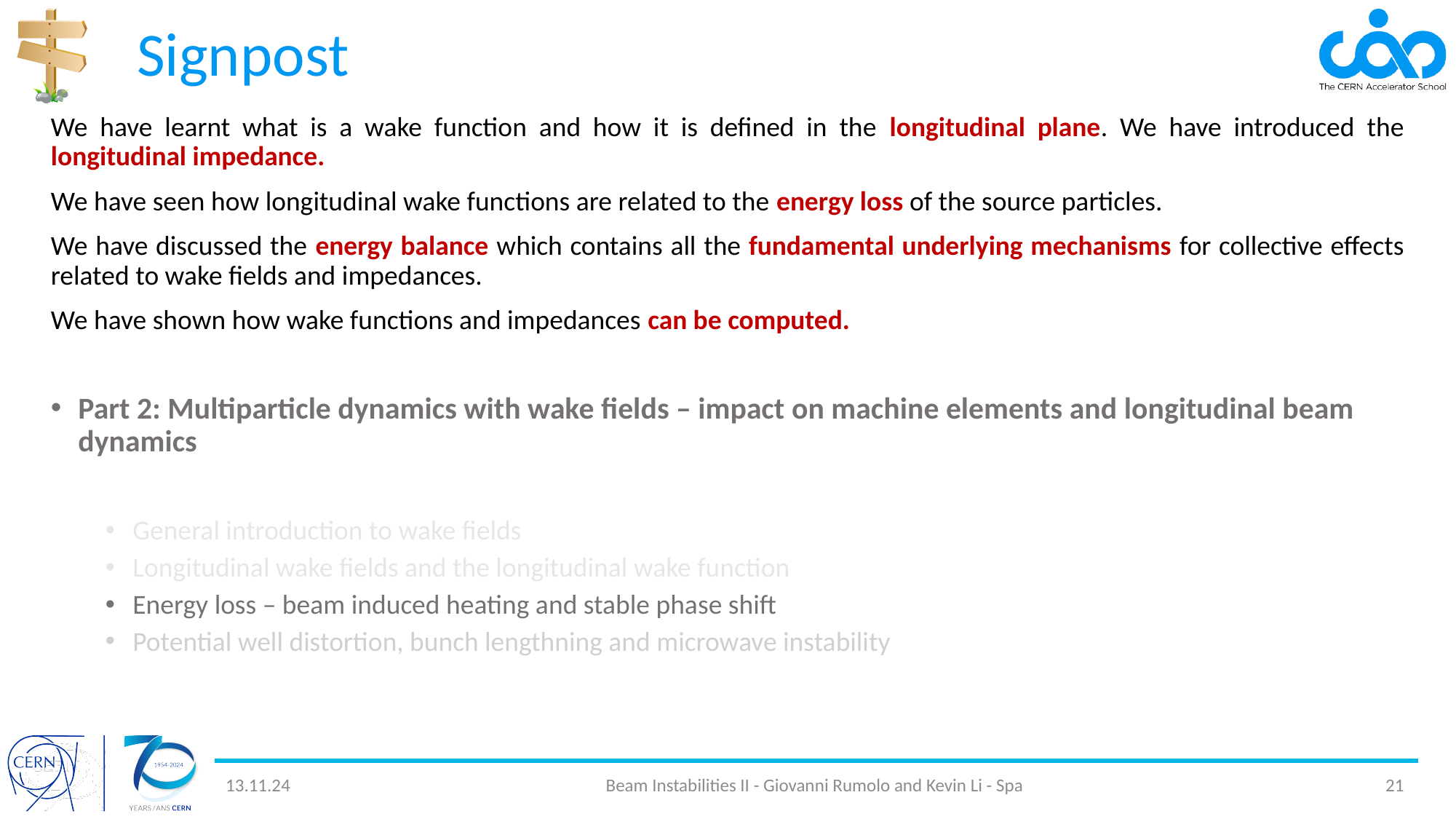

# Signpost

We have learnt what is a wake function and how it is defined in the longitudinal plane. We have introduced the longitudinal impedance.
We have seen how longitudinal wake functions are related to the energy loss of the source particles.
We have discussed the energy balance which contains all the fundamental underlying mechanisms for collective effects related to wake fields and impedances.
We have shown how wake functions and impedances can be computed.
Part 2: Multiparticle dynamics with wake fields – impact on machine elements and longitudinal beam dynamics

General introduction to wake fields
Longitudinal wake fields and the longitudinal wake function
Energy loss – beam induced heating and stable phase shift
Potential well distortion, bunch lengthning and microwave instability
13.11.24
Beam Instabilities II - Giovanni Rumolo and Kevin Li - Spa
21